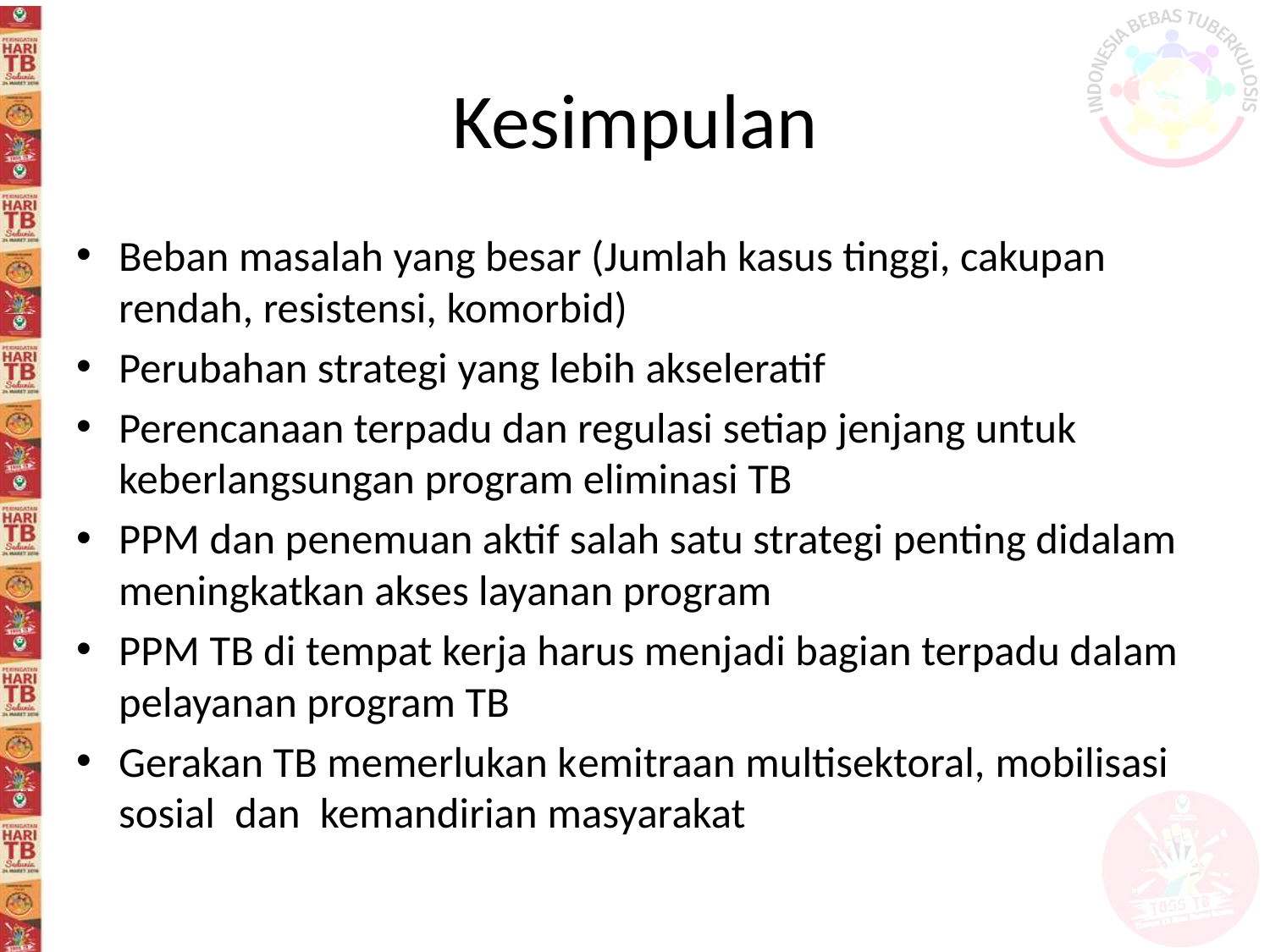

# Kesimpulan
Beban masalah yang besar (Jumlah kasus tinggi, cakupan rendah, resistensi, komorbid)
Perubahan strategi yang lebih akseleratif
Perencanaan terpadu dan regulasi setiap jenjang untuk keberlangsungan program eliminasi TB
PPM dan penemuan aktif salah satu strategi penting didalam meningkatkan akses layanan program
PPM TB di tempat kerja harus menjadi bagian terpadu dalam pelayanan program TB
Gerakan TB memerlukan kemitraan multisektoral, mobilisasi sosial  dan  kemandirian masyarakat